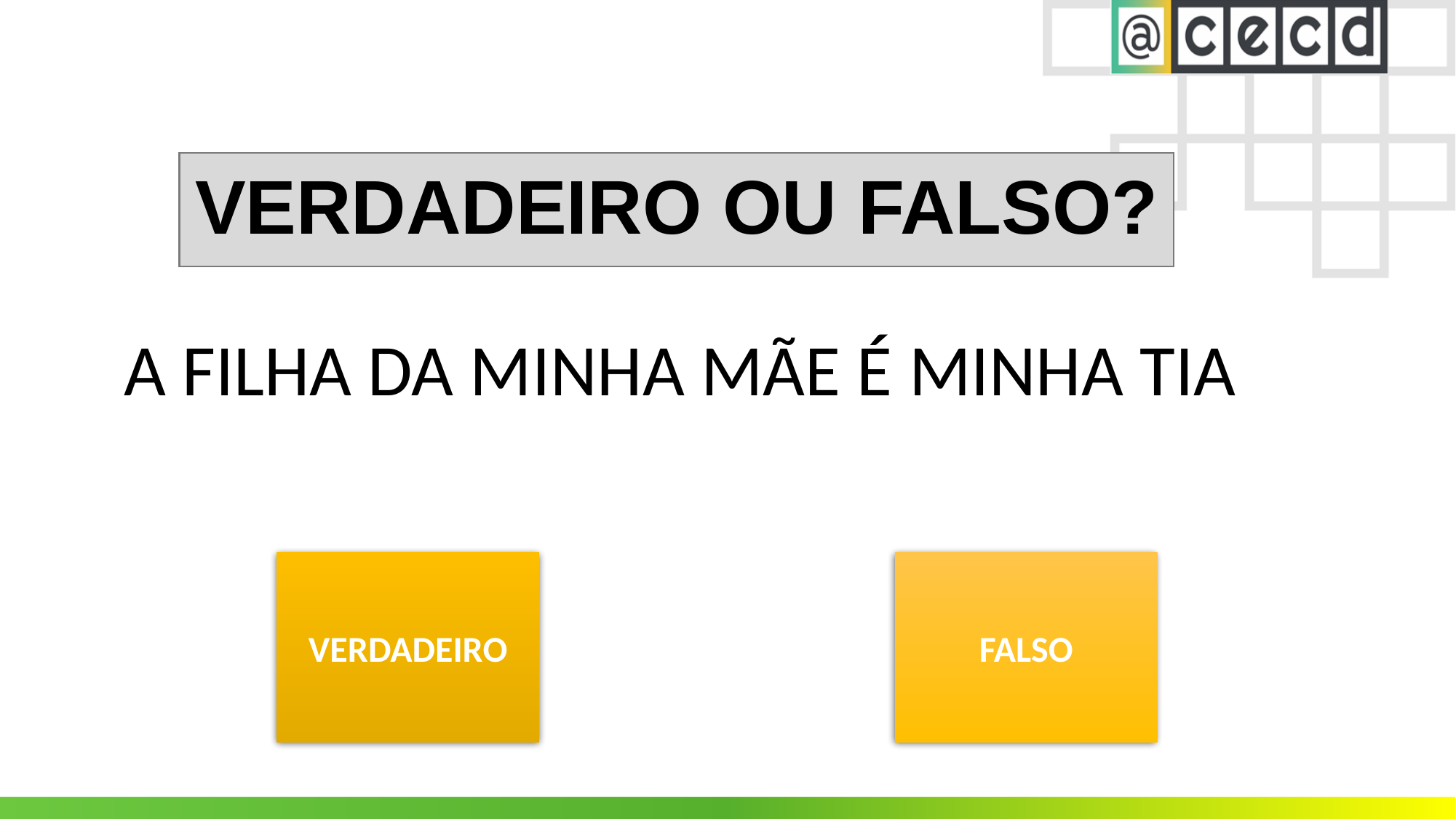

VERDADEIRO OU FALSO?
A FILHA DA MINHA MÃE É MINHA TIA
VERDADEIRO
FALSO